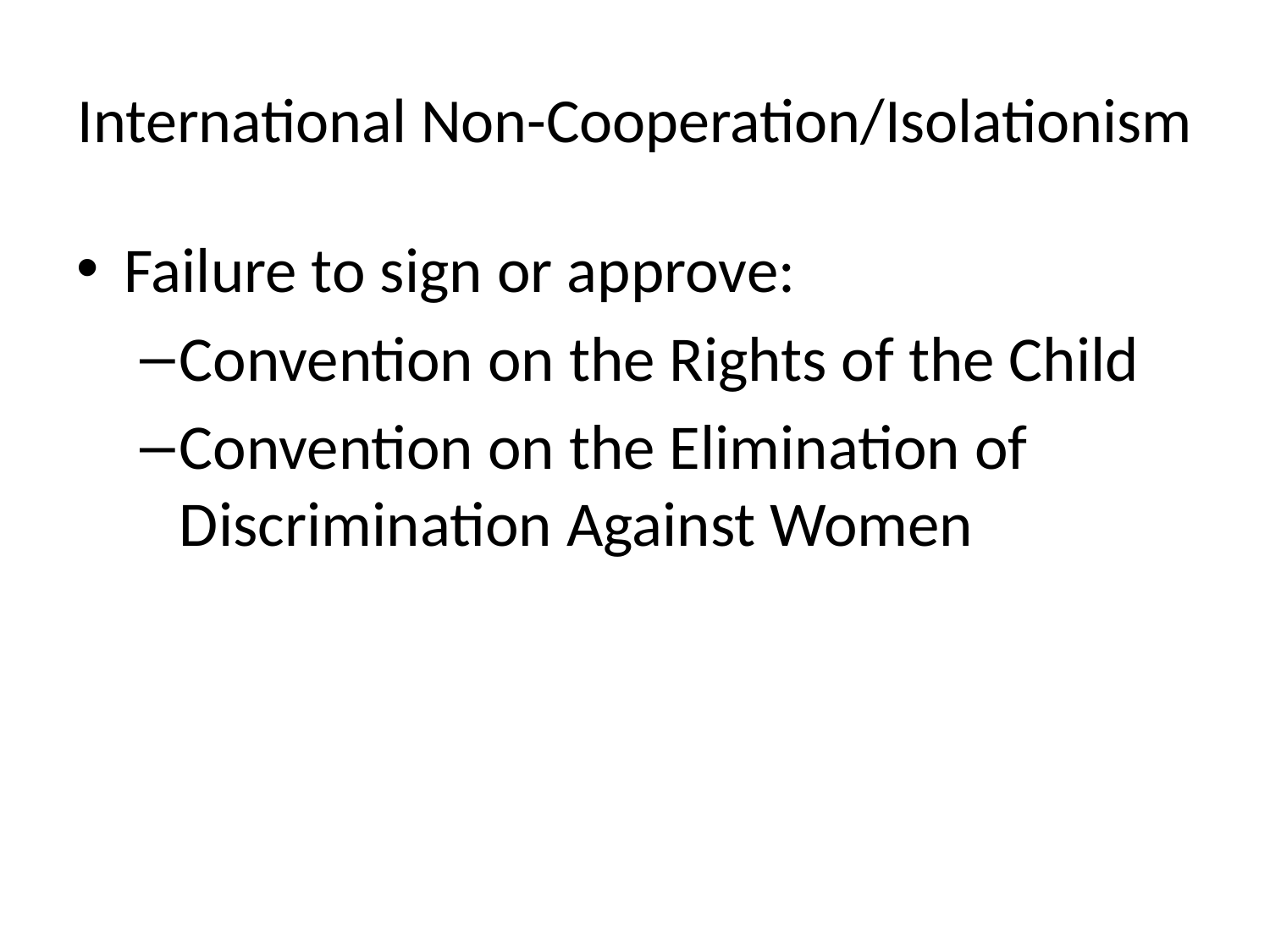

# International Non-Cooperation/Isolationism
Failure to sign or approve:
Convention on the Rights of the Child
Convention on the Elimination of Discrimination Against Women